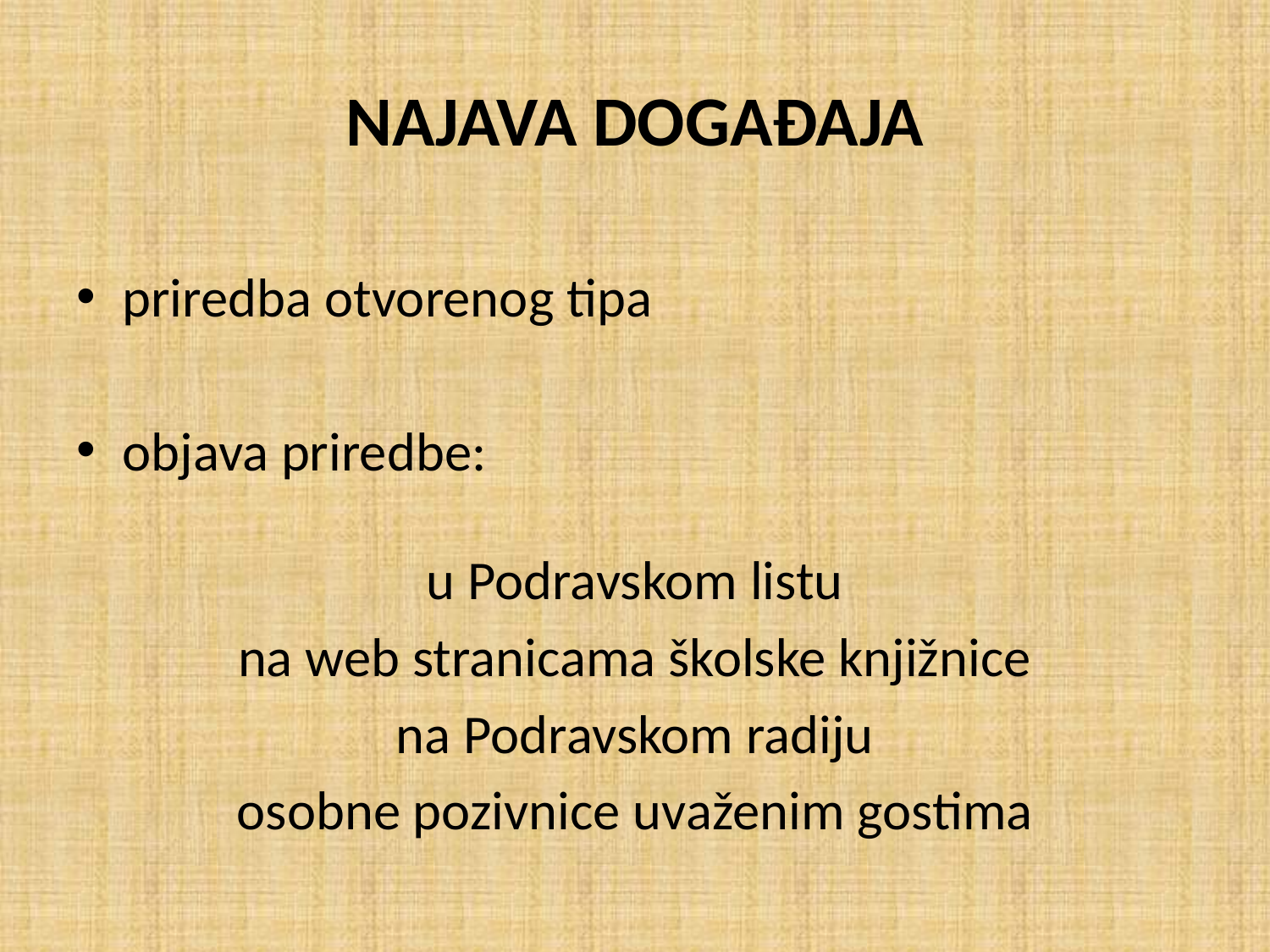

# NAJAVA DOGAĐAJA
priredba otvorenog tipa

objava priredbe:

u Podravskom listu
na web stranicama školske knjižnice
na Podravskom radiju
osobne pozivnice uvaženim gostima